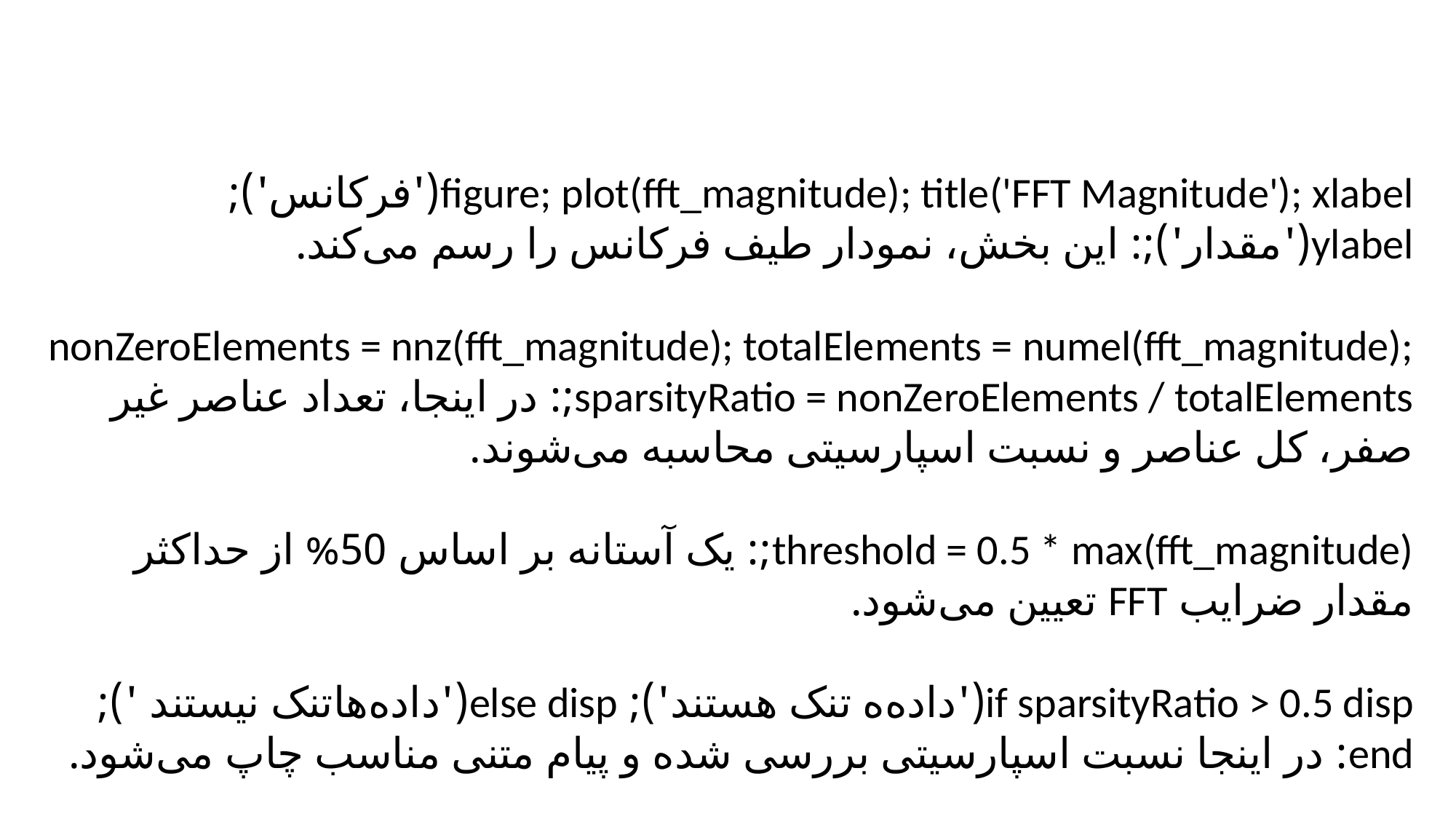

figure; plot(fft_magnitude); title('FFT Magnitude'); xlabel('فرکانس'); ylabel('مقدار');: این بخش، نمودار طیف فرکانس را رسم می‌کند.

nonZeroElements = nnz(fft_magnitude); totalElements = numel(fft_magnitude); sparsityRatio = nonZeroElements / totalElements;: در اینجا، تعداد عناصر غیر صفر، کل عناصر و نسبت اسپارسیتی محاسبه می‌شوند.

threshold = 0.5 * max(fft_magnitude);: یک آستانه بر اساس 50% از حداکثر مقدار ضرایب FFT تعیین می‌شود.

if sparsityRatio > 0.5 disp('داده‌ه تنک هستند'); else disp('داده‌هاتنک نیستند '); end: در اینجا نسبت اسپارسیتی بررسی شده و پیام متنی مناسب چاپ می‌شود.

در نهایت، این کد برای تحلیل خصوصیات فرکانسی سیگنال ورودی استفاده می‌شود و نتایج آن به صورت مفهومی نمایش داده می‌شود